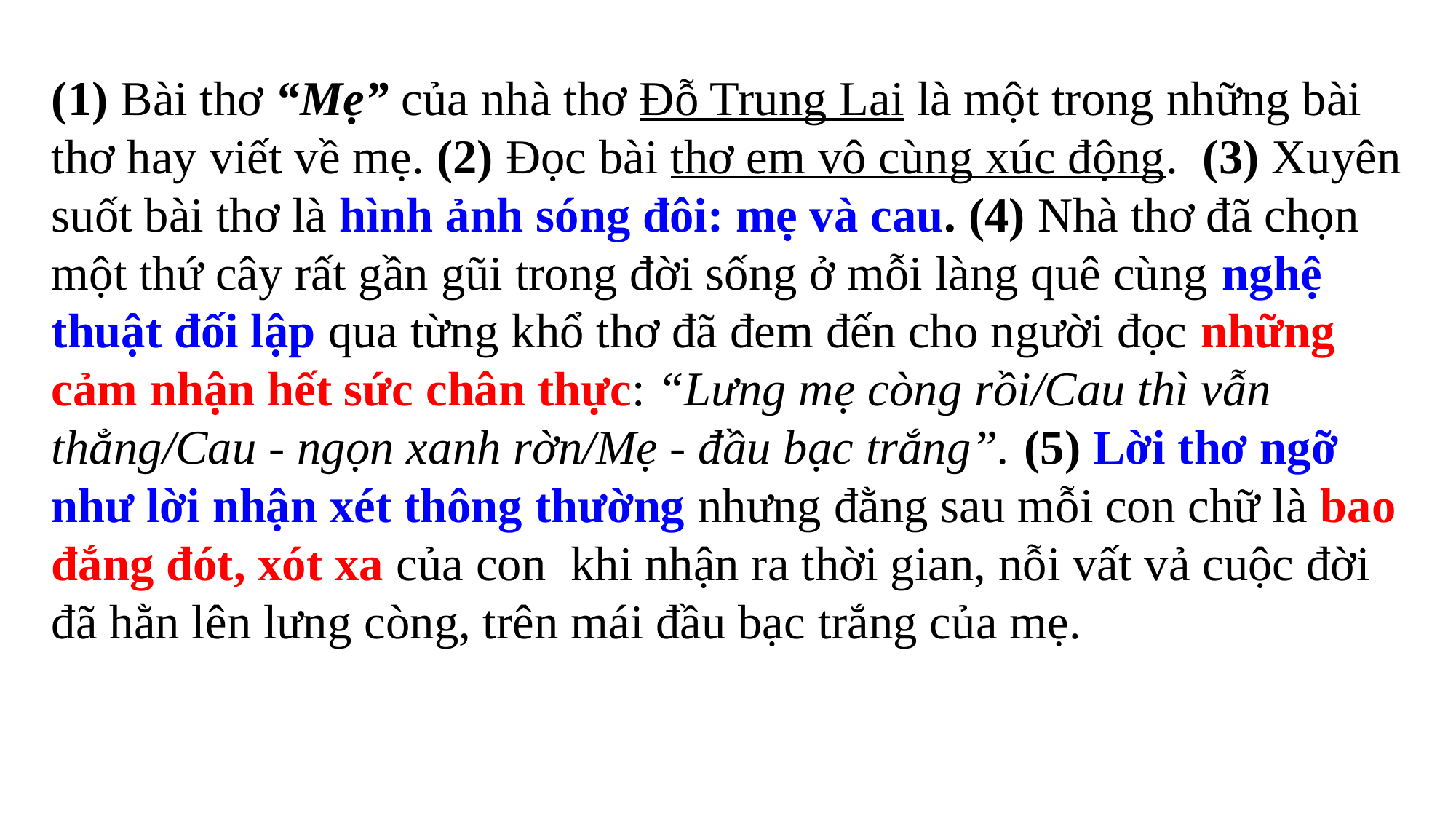

(1) Bài thơ “Mẹ” của nhà thơ Đỗ Trung Lai là một trong những bài thơ hay viết về mẹ. (2) Đọc bài thơ em vô cùng xúc động.  (3) Xuyên suốt bài thơ là hình ảnh sóng đôi: mẹ và cau. (4) Nhà thơ đã chọn một thứ cây rất gần gũi trong đời sống ở mỗi làng quê cùng nghệ thuật đối lập qua từng khổ thơ đã đem đến cho người đọc những cảm nhận hết sức chân thực: “Lưng mẹ còng rồi/Cau thì vẫn thẳng/Cau - ngọn xanh rờn/Mẹ - đầu bạc trắng”. (5) Lời thơ ngỡ như lời nhận xét thông thường nhưng đằng sau mỗi con chữ là bao đắng đót, xót xa của con  khi nhận ra thời gian, nỗi vất vả cuộc đời đã hằn lên lưng còng, trên mái đầu bạc trắng của mẹ.